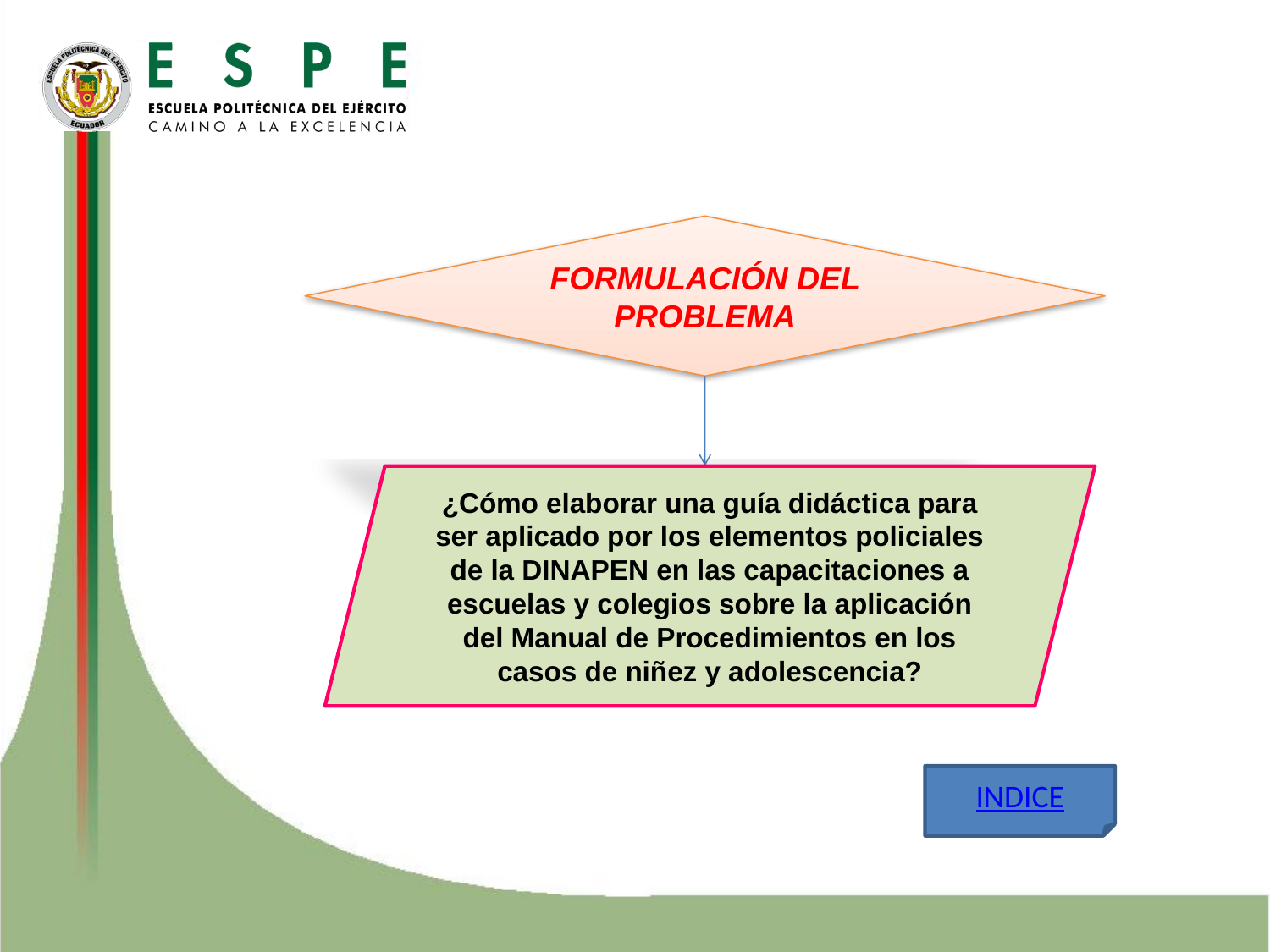

FORMULACIÓN DEL PROBLEMA
¿Cómo elaborar una guía didáctica para ser aplicado por los elementos policiales de la DINAPEN en las capacitaciones a escuelas y colegios sobre la aplicación del Manual de Procedimientos en los casos de niñez y adolescencia?
INDICE